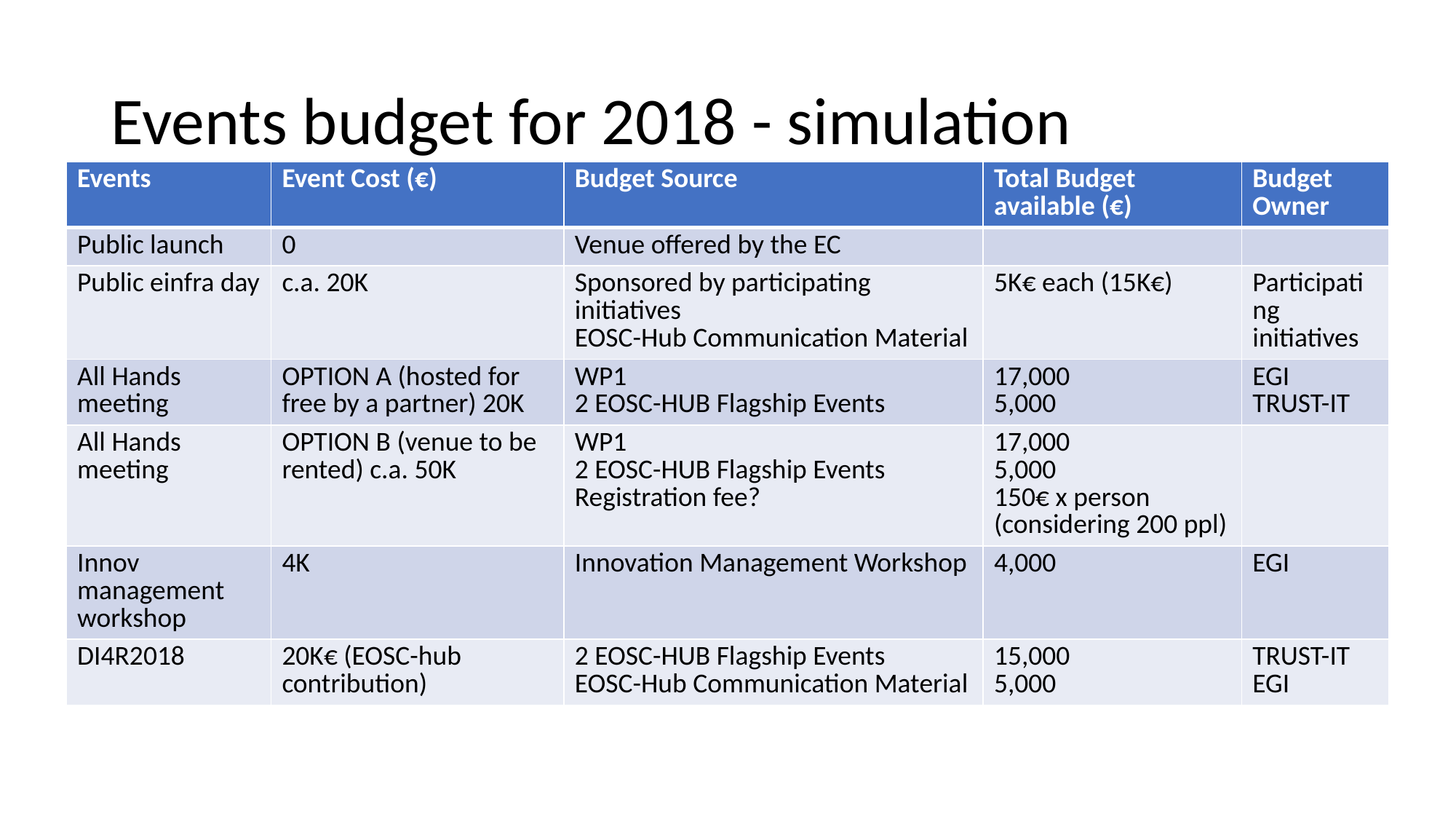

# Events budget for 2018 - simulation
| Events | Event Cost (€) | Budget Source | Total Budget available (€) | Budget Owner |
| --- | --- | --- | --- | --- |
| Public launch | 0 | Venue offered by the EC |  |  |
| Public einfra day | c.a. 20K | Sponsored by participating initiatives EOSC-Hub Communication Material | 5K€ each (15K€) | Participating initiatives |
| All Hands meeting | OPTION A (hosted for free by a partner) 20K | WP1 2 EOSC-HUB Flagship Events | 17,000 5,000 | EGI TRUST-IT |
| All Hands meeting | OPTION B (venue to be rented) c.a. 50K | WP1 2 EOSC-HUB Flagship Events Registration fee? | 17,000 5,000 150€ x person (considering 200 ppl) |  |
| Innov management workshop | 4K | Innovation Management Workshop | 4,000 | EGI |
| DI4R2018 | 20K€ (EOSC-hub contribution) | 2 EOSC-HUB Flagship Events EOSC-Hub Communication Material | 15,000 5,000 | TRUST-IT EGI |